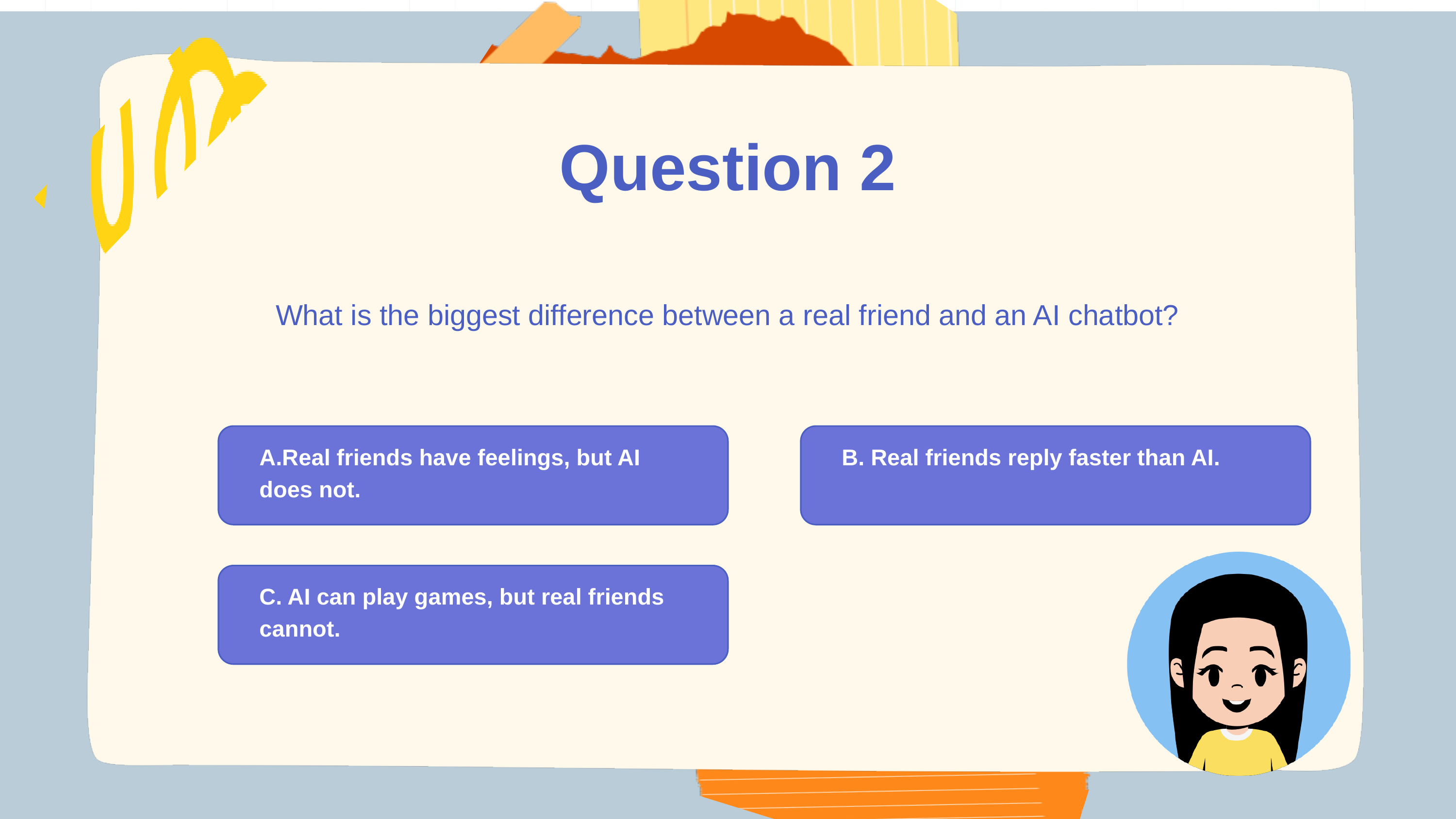

Question 2

What is the biggest difference between a real friend and an AI chatbot?

A.Real friends have feelings, but AI does not.
B. Real friends reply faster than AI.

C. AI can play games, but real friends cannot.